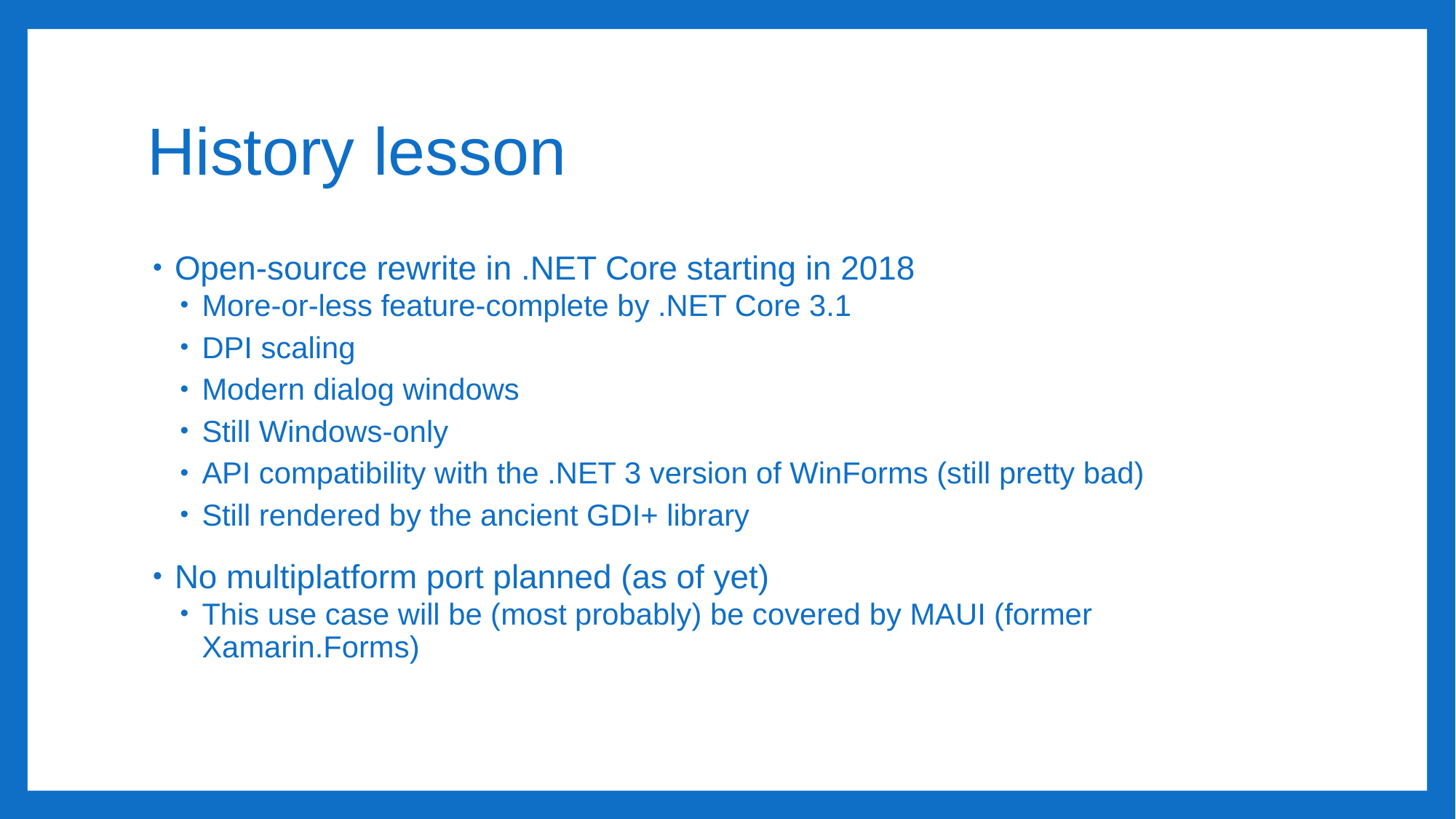

# History lesson
Open-source rewrite in .NET Core starting in 2018
More-or-less feature-complete by .NET Core 3.1
DPI scaling
Modern dialog windows
Still Windows-only
API compatibility with the .NET 3 version of WinForms (still pretty bad)
Still rendered by the ancient GDI+ library
No multiplatform port planned (as of yet)
This use case will be (most probably) be covered by MAUI (former Xamarin.Forms)